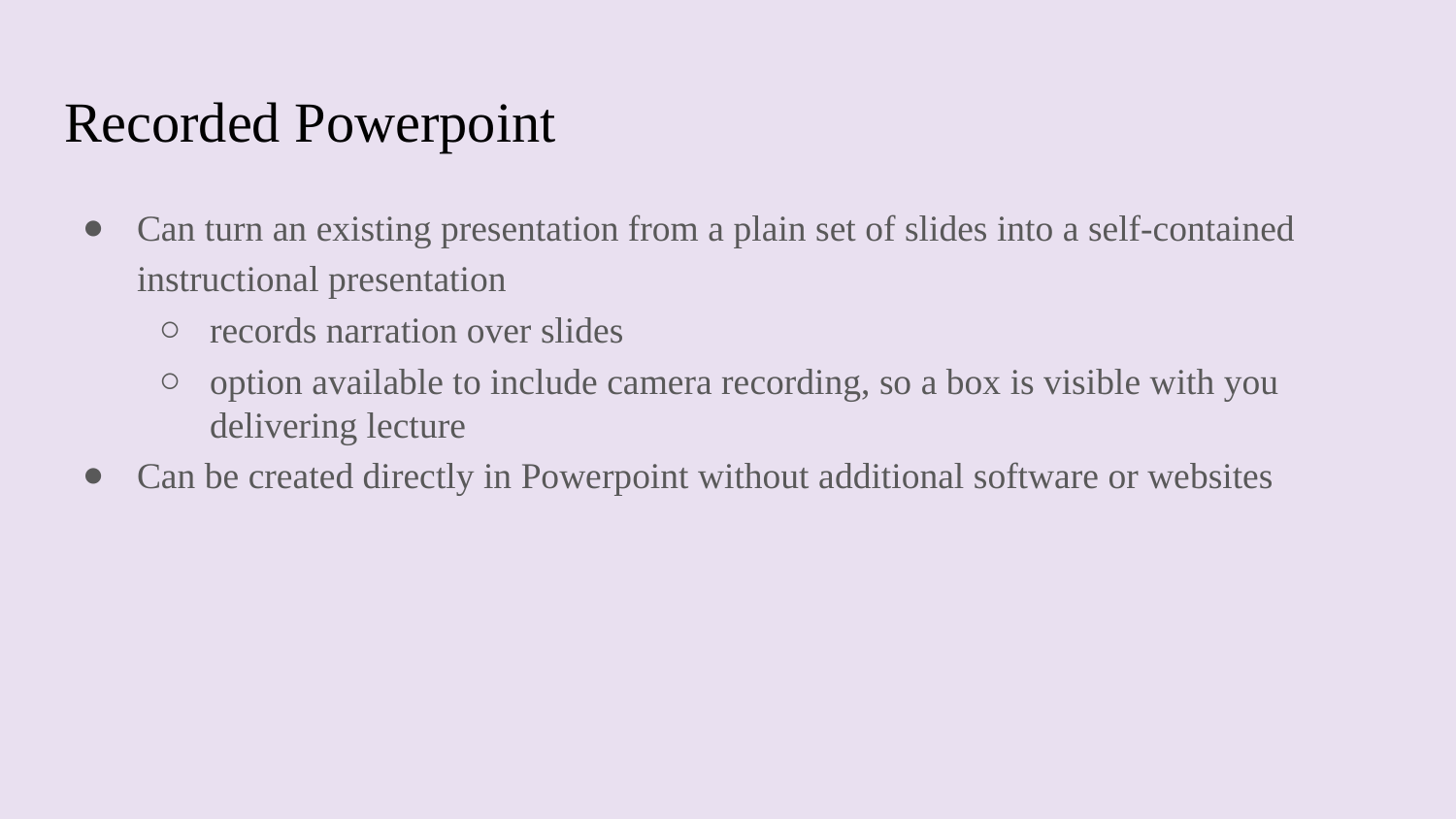

# Recorded Powerpoint
Can turn an existing presentation from a plain set of slides into a self-contained instructional presentation
records narration over slides
option available to include camera recording, so a box is visible with you delivering lecture
Can be created directly in Powerpoint without additional software or websites